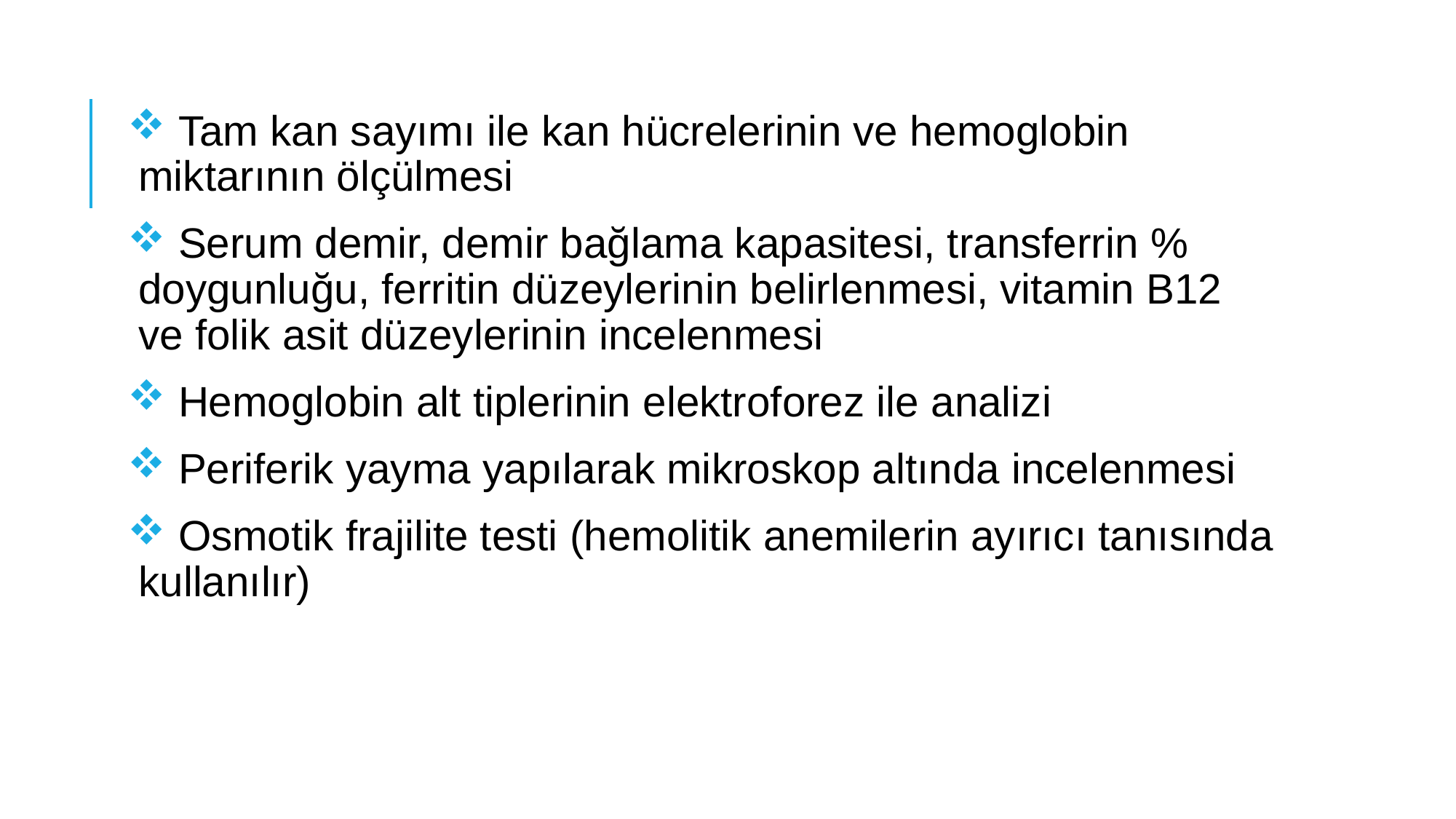

Tam kan sayımı ile kan hücrelerinin ve hemoglobin miktarının ölçülmesi
 Serum demir, demir bağlama kapasitesi, transferrin % doygunluğu, ferritin düzeylerinin belirlenmesi, vitamin B12 ve folik asit düzeylerinin incelenmesi
 Hemoglobin alt tiplerinin elektroforez ile analizi
 Periferik yayma yapılarak mikroskop altında incelenmesi
 Osmotik frajilite testi (hemolitik anemilerin ayırıcı tanısında kullanılır)